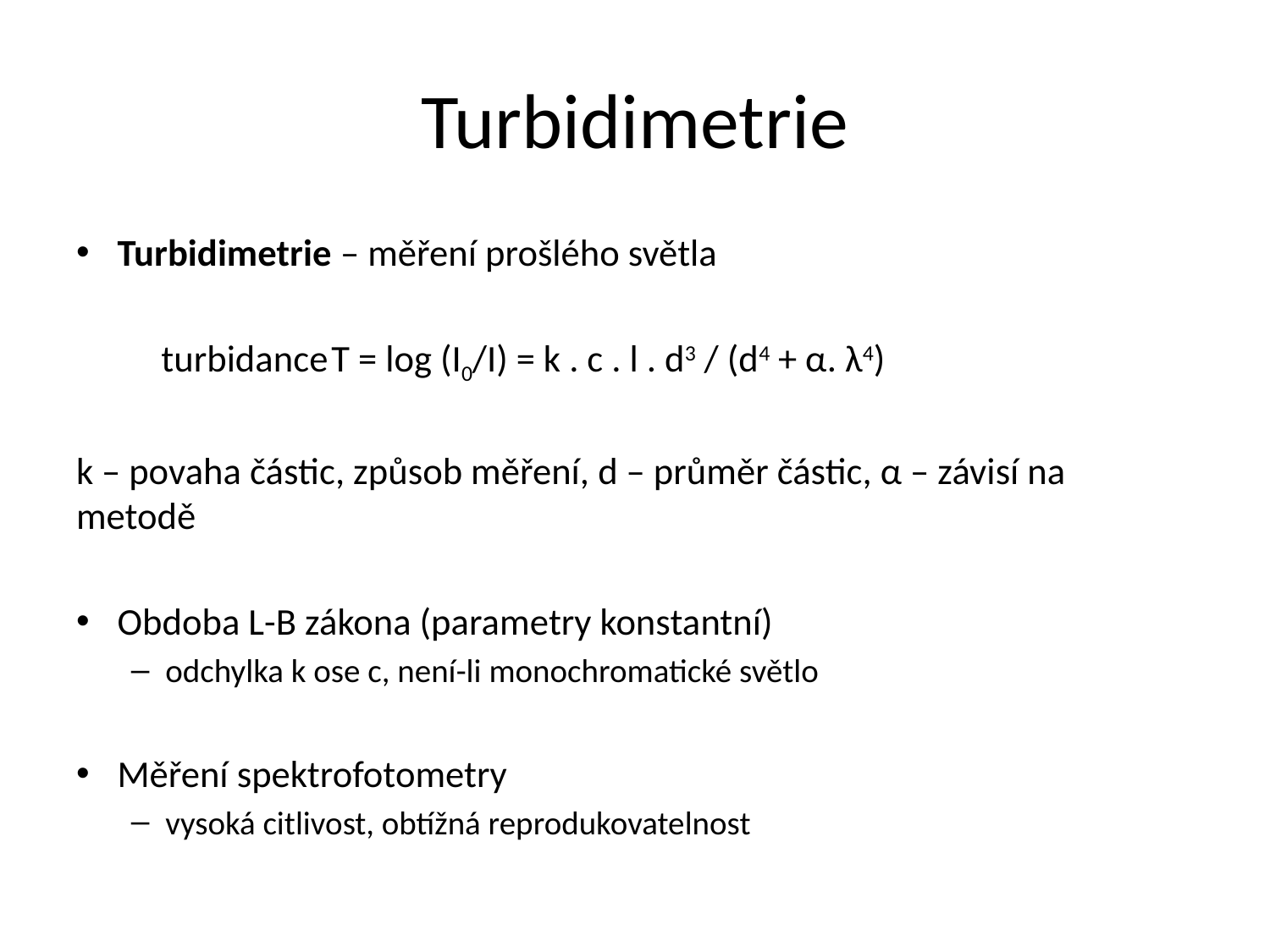

# Turbidimetrie
Turbidimetrie – měření prošlého světla

	turbidance	T = log (I0/I) = k . c . l . d3 / (d4 + α. λ4)

k – povaha částic, způsob měření, d – průměr částic, α – závisí na metodě

Obdoba L-B zákona (parametry konstantní)
odchylka k ose c, není-li monochromatické světlo

Měření spektrofotometry
vysoká citlivost, obtížná reprodukovatelnost